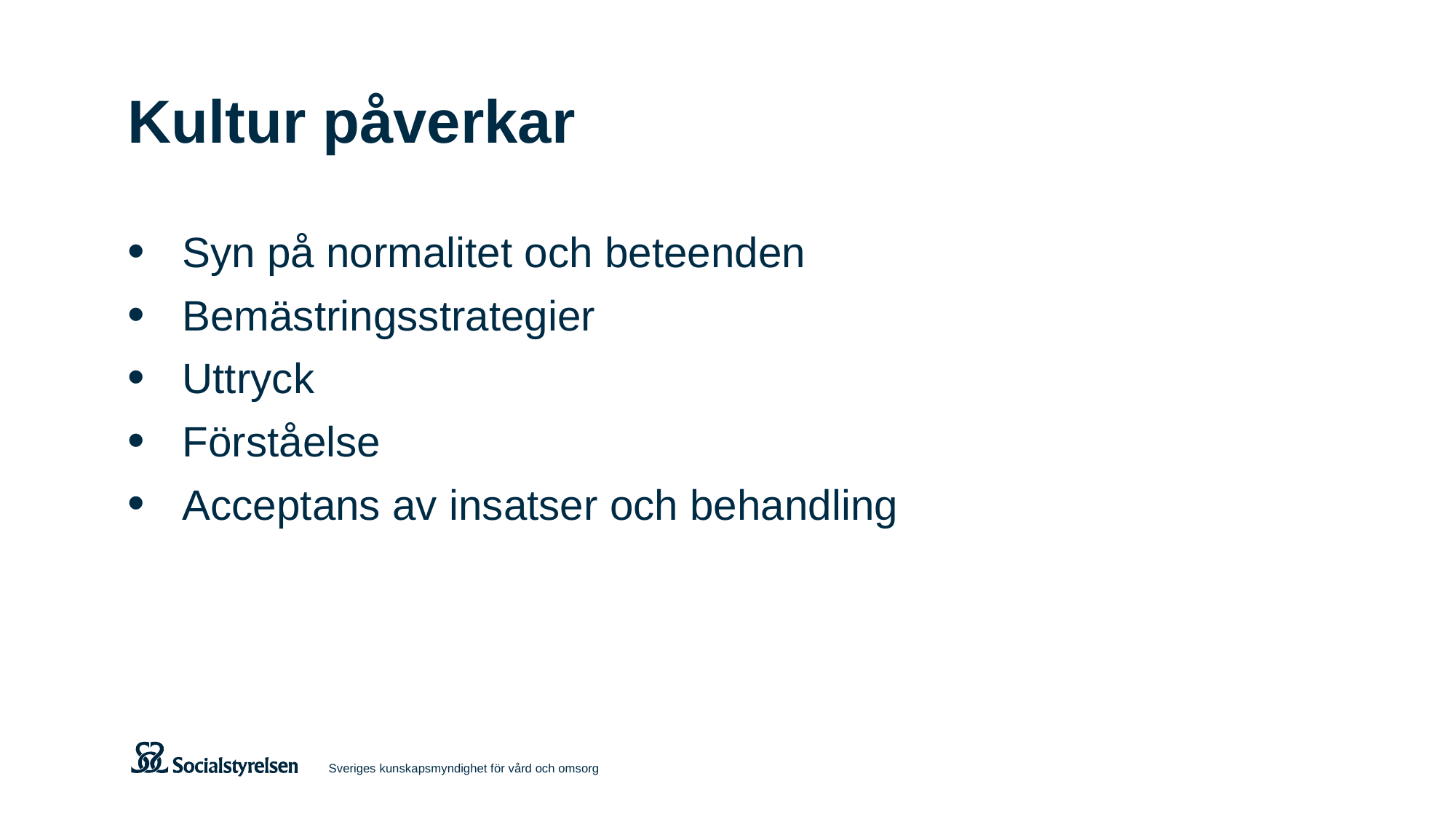

# Kultur påverkar
Syn på normalitet och beteenden
Bemästringsstrategier
Uttryck
Förståelse
Acceptans av insatser och behandling

Sveriges kunskapsmyndighet för vård och omsorg